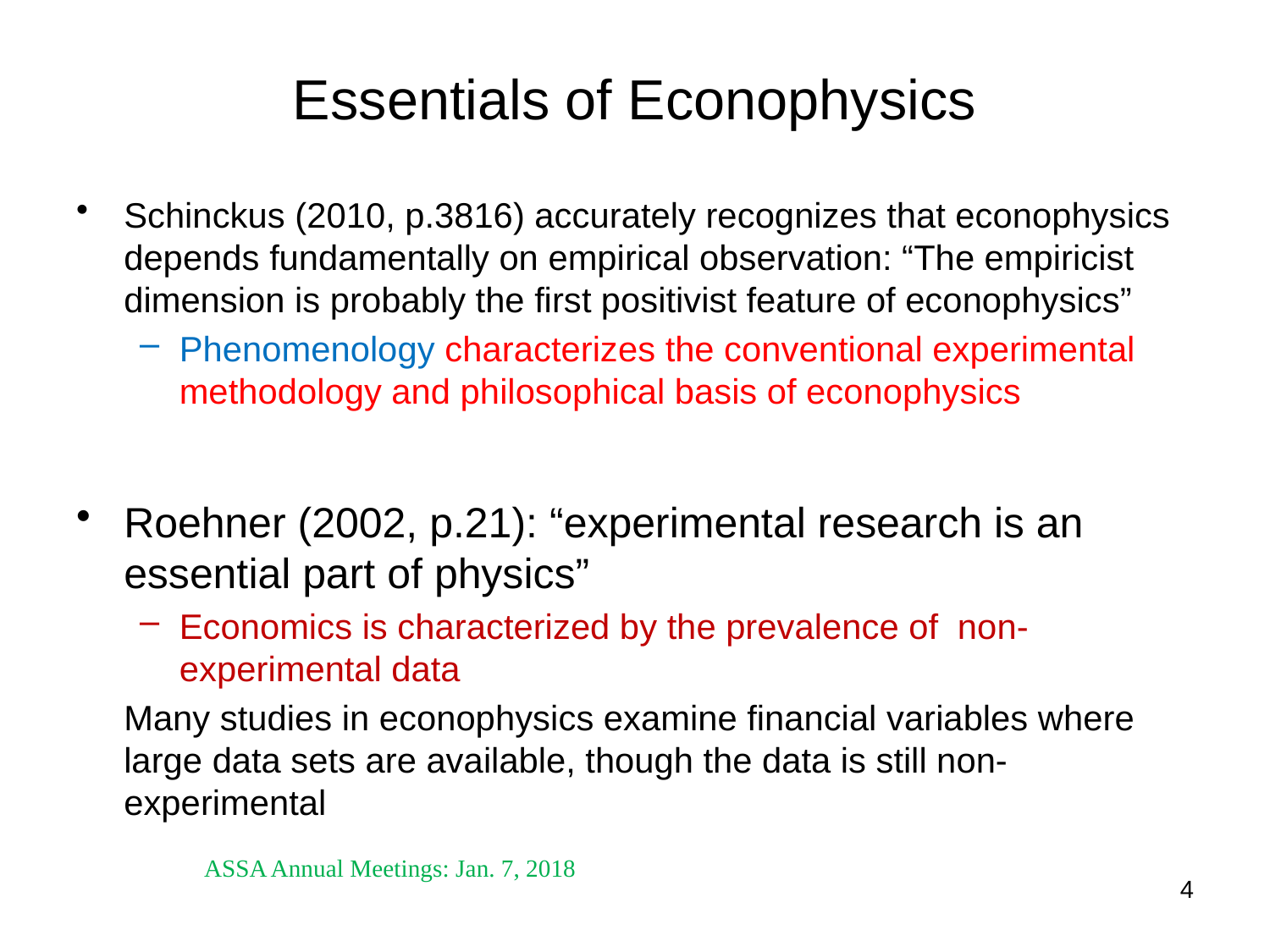

# Essentials of Econophysics
Schinckus (2010, p.3816) accurately recognizes that econophysics depends fundamentally on empirical observation: “The empiricist dimension is probably the first positivist feature of econophysics”
Phenomenology characterizes the conventional experimental methodology and philosophical basis of econophysics

Roehner (2002, p.21): “experimental research is an essential part of physics”
Economics is characterized by the prevalence of  non-experimental data
	Many studies in econophysics examine financial variables where large data sets are available, though the data is still non-experimental

ASSA Annual Meetings: Jan. 7, 2018
4